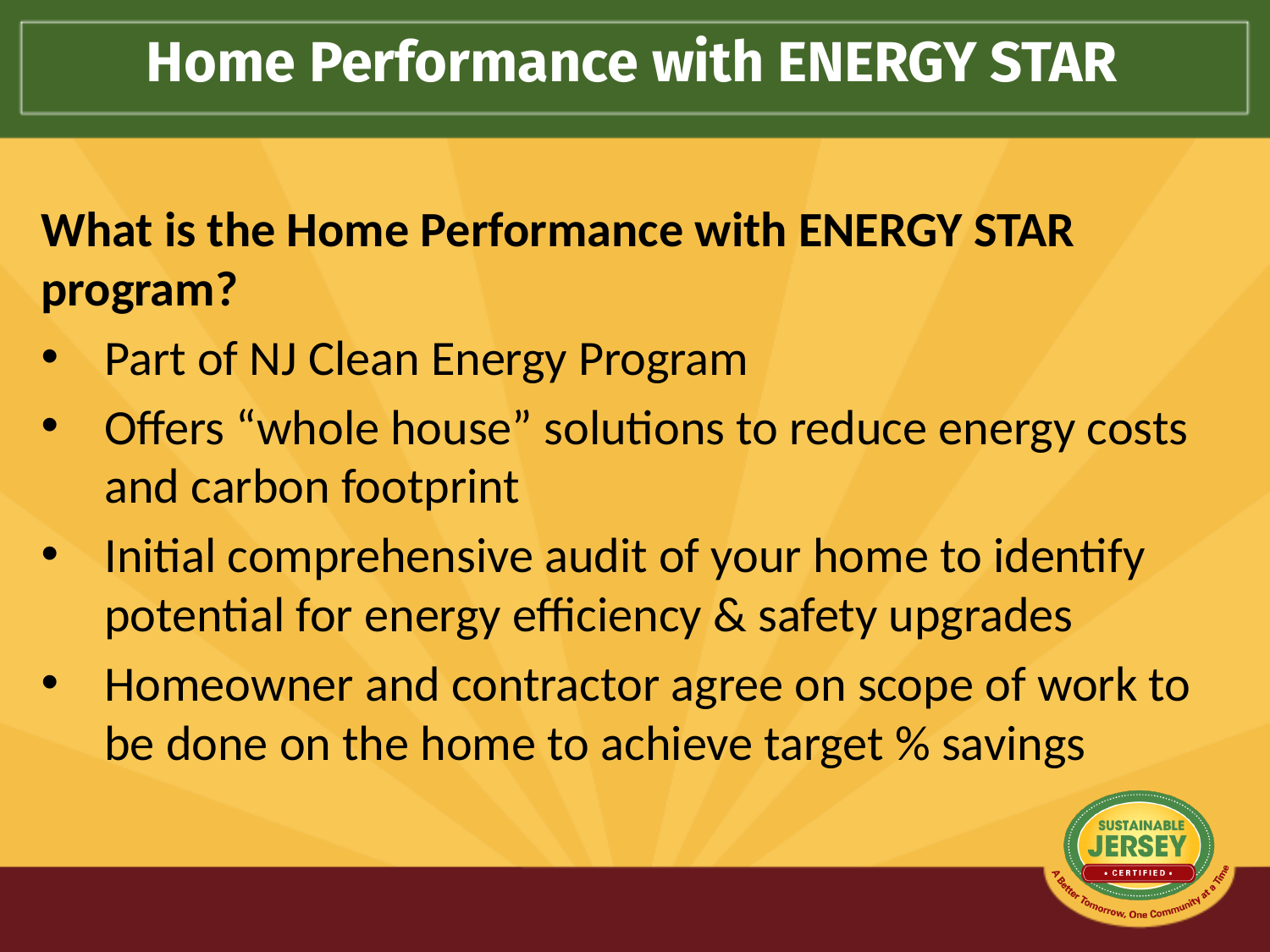

Home Performance with ENERGY STAR
What is the Home Performance with ENERGY STAR program?
Part of NJ Clean Energy Program
Offers “whole house” solutions to reduce energy costs and carbon footprint
Initial comprehensive audit of your home to identify potential for energy efficiency & safety upgrades
Homeowner and contractor agree on scope of work to be done on the home to achieve target % savings